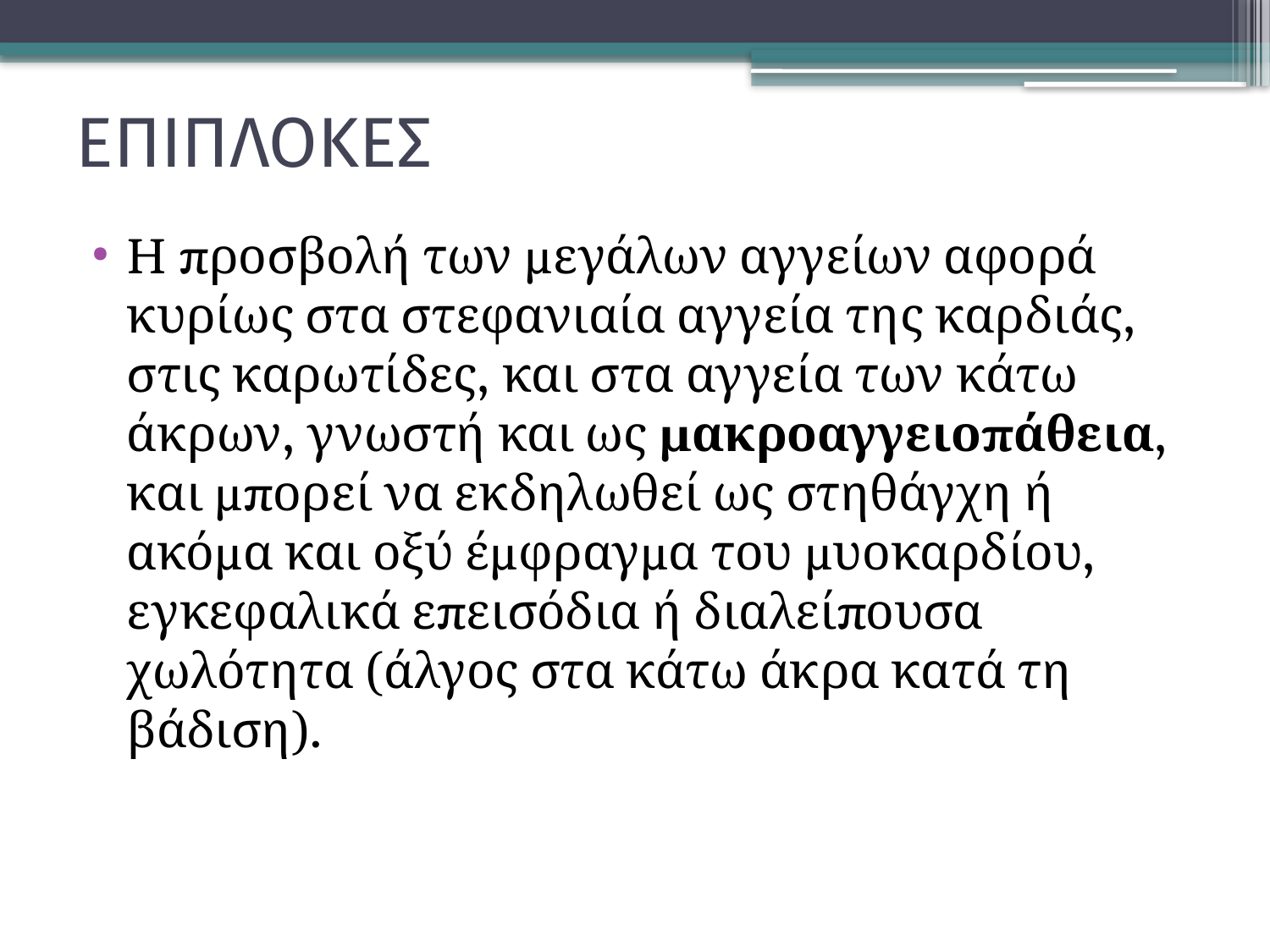

# ΕΠΙΠΛΟΚΕΣ
Η προσβολή των μεγάλων αγγείων αφορά κυρίως στα στεφανιαία αγγεία της καρδιάς, στις καρωτίδες, και στα αγγεία των κάτω άκρων, γνωστή και ως μακροαγγειοπάθεια, και μπορεί να εκδηλωθεί ως στηθάγχη ή ακόμα και οξύ έμφραγμα του μυοκαρδίου, εγκεφαλικά επεισόδια ή διαλείπουσα χωλότητα (άλγος στα κάτω άκρα κατά τη βάδιση).